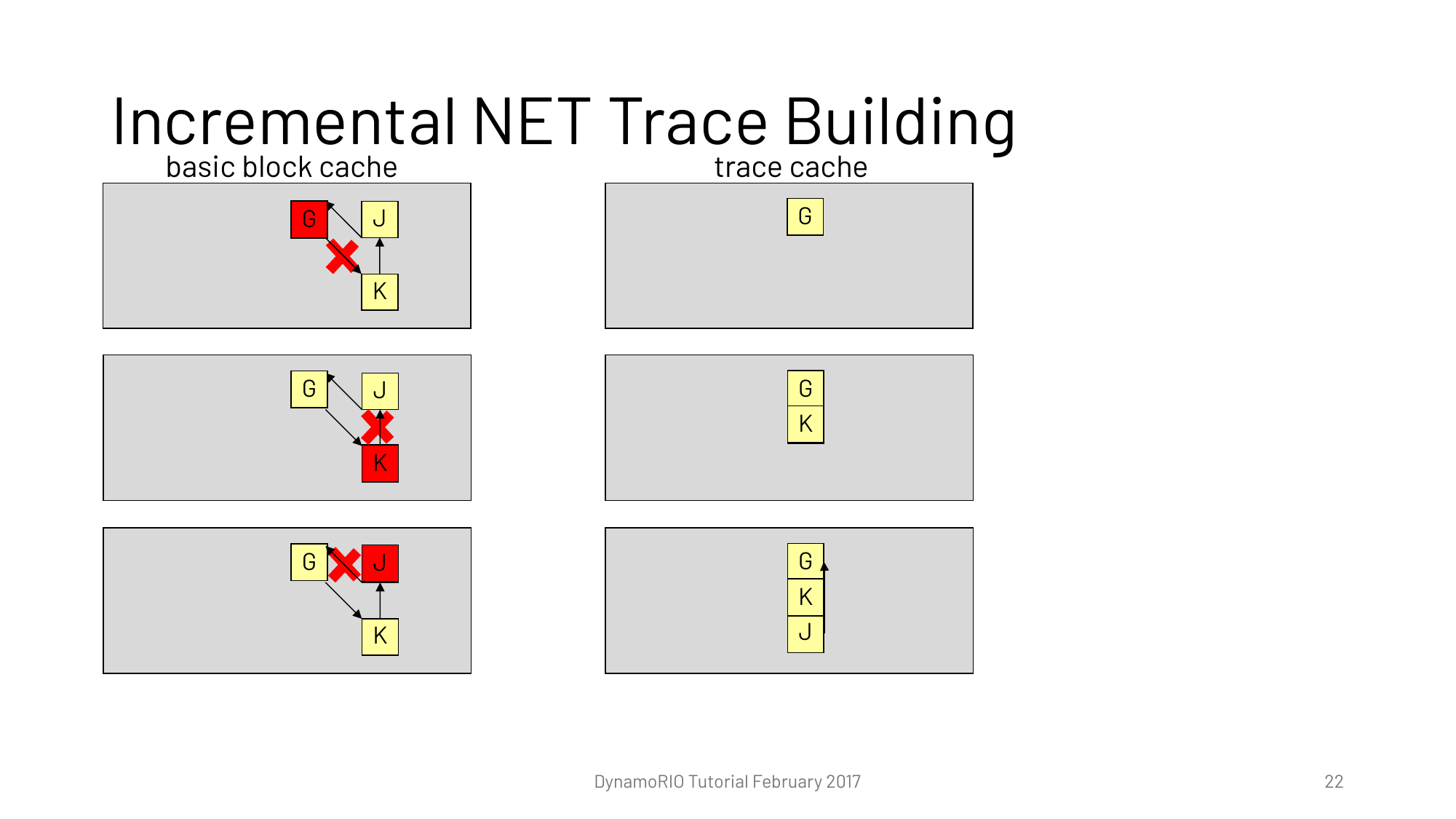

# Incremental NET Trace Building
basic block cache
trace cache

G
J

G

K

G

G
J

K

K

G

G
J

K

J

K

22
DynamoRIO Tutorial February 2017